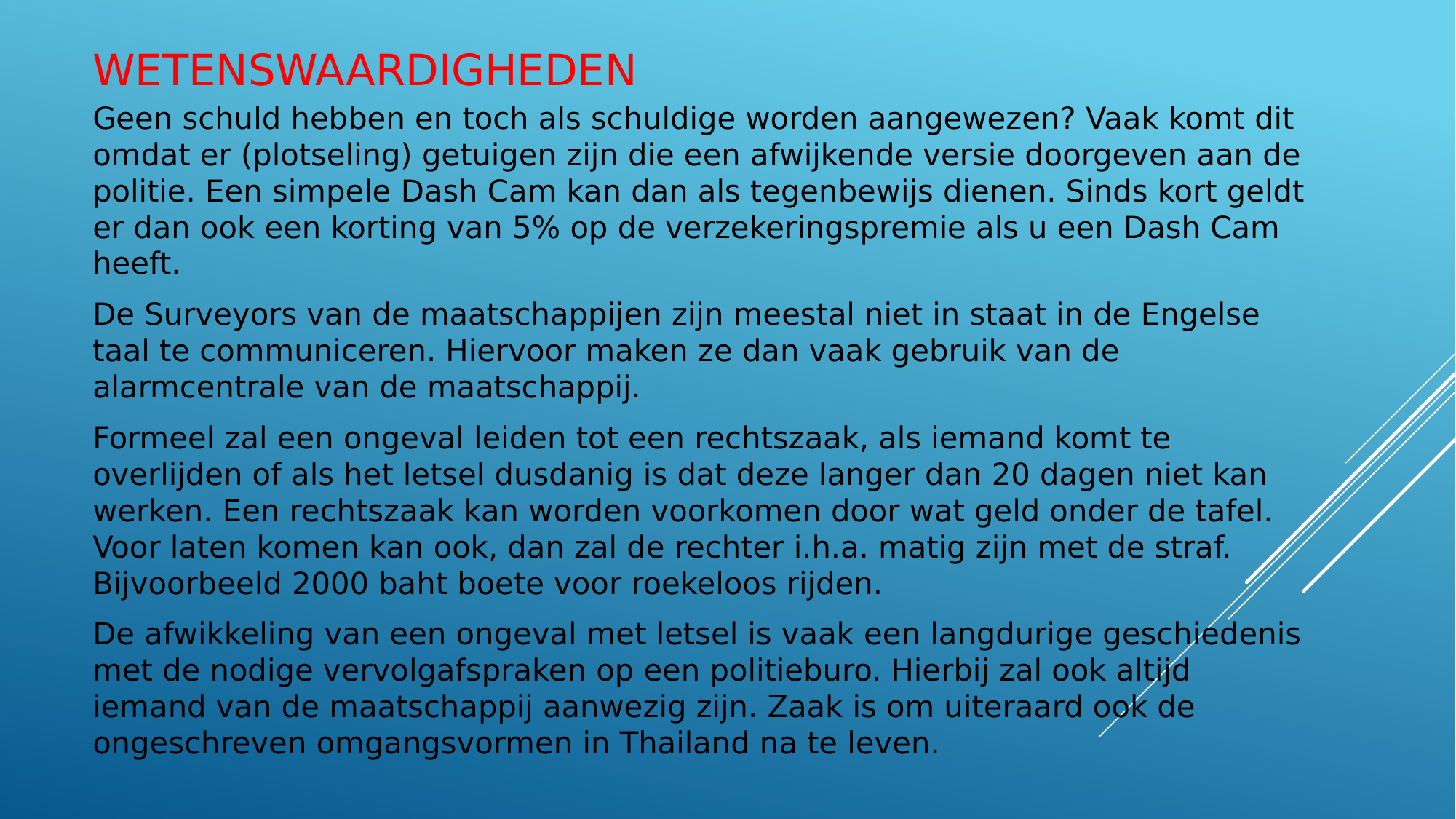

# wetenswaardigheden
Geen schuld hebben en toch als schuldige worden aangewezen? Vaak komt dit omdat er (plotseling) getuigen zijn die een afwijkende versie doorgeven aan de politie. Een simpele Dash Cam kan dan als tegenbewijs dienen. Sinds kort geldt er dan ook een korting van 5% op de verzekeringspremie als u een Dash Cam heeft.
De Surveyors van de maatschappijen zijn meestal niet in staat in de Engelse taal te communiceren. Hiervoor maken ze dan vaak gebruik van de alarmcentrale van de maatschappij.
Formeel zal een ongeval leiden tot een rechtszaak, als iemand komt te overlijden of als het letsel dusdanig is dat deze langer dan 20 dagen niet kan werken. Een rechtszaak kan worden voorkomen door wat geld onder de tafel. Voor laten komen kan ook, dan zal de rechter i.h.a. matig zijn met de straf. Bijvoorbeeld 2000 baht boete voor roekeloos rijden.
De afwikkeling van een ongeval met letsel is vaak een langdurige geschiedenis met de nodige vervolgafspraken op een politieburo. Hierbij zal ook altijd iemand van de maatschappij aanwezig zijn. Zaak is om uiteraard ook de ongeschreven omgangsvormen in Thailand na te leven.